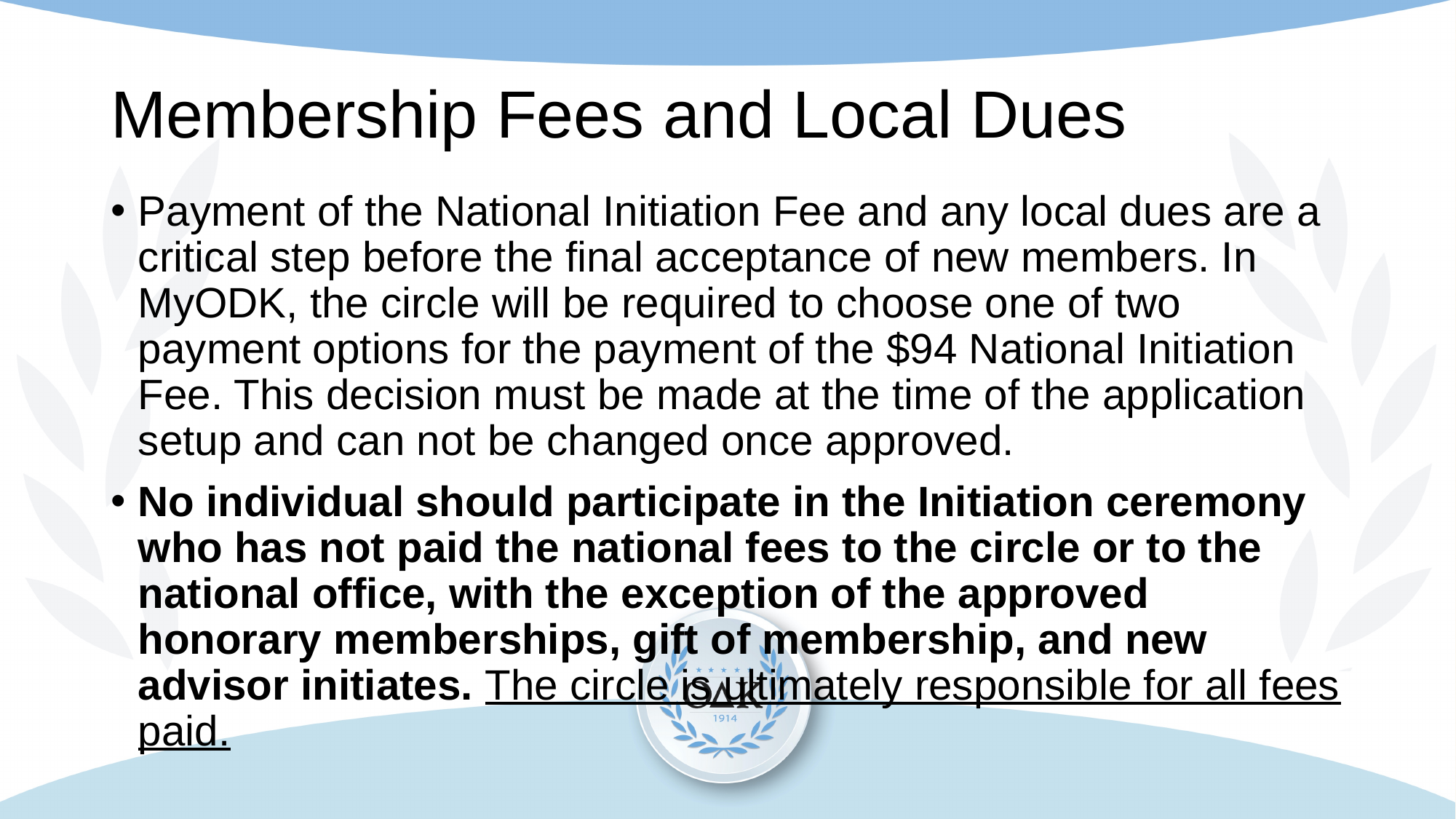

# Membership Fees and Local Dues
Payment of the National Initiation Fee and any local dues are a critical step before the final acceptance of new members. In MyODK, the circle will be required to choose one of two payment options for the payment of the $94 National Initiation Fee. This decision must be made at the time of the application setup and can not be changed once approved.
No individual should participate in the Initiation ceremony who has not paid the national fees to the circle or to the national office, with the exception of the approved honorary memberships, gift of membership, and new advisor initiates. The circle is ultimately responsible for all fees paid.